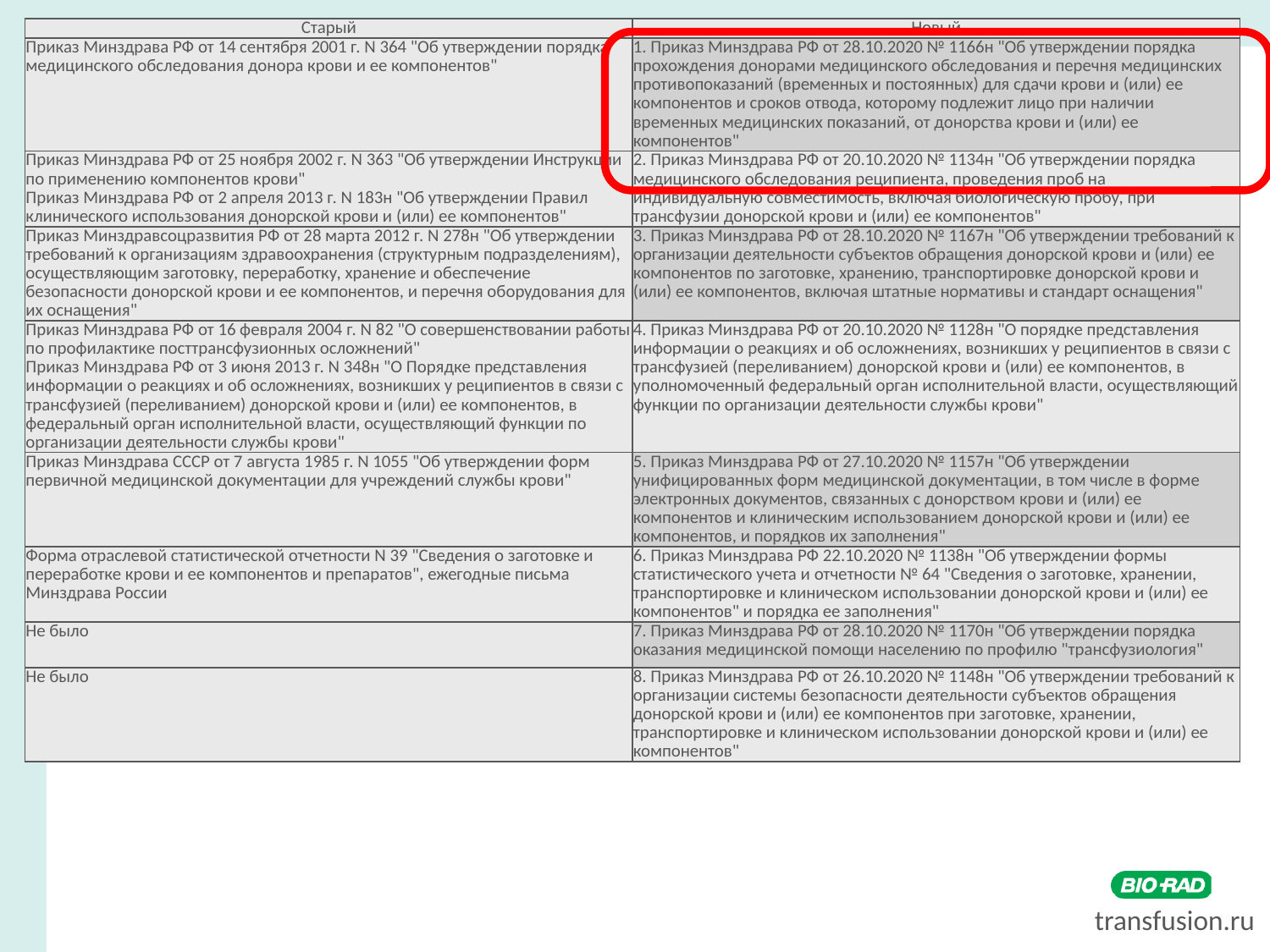

| Старый | Новый |
| --- | --- |
| Приказ Минздрава РФ от 14 сентября 2001 г. N 364 "Об утверждении порядка медицинского обследования донора крови и ее компонентов" | 1. Приказ Минздрава РФ от 28.10.2020 № 1166н "Об утверждении порядка прохождения донорами медицинского обследования и перечня медицинских противопоказаний (временных и постоянных) для сдачи крови и (или) ее компонентов и сроков отвода, которому подлежит лицо при наличии временных медицинских показаний, от донорства крови и (или) ее компонентов" |
| Приказ Минздрава РФ от 25 ноября 2002 г. N 363 "Об утверждении Инструкции по применению компонентов крови" Приказ Минздрава РФ от 2 апреля 2013 г. N 183н "Об утверждении Правил клинического использования донорской крови и (или) ее компонентов" | 2. Приказ Минздрава РФ от 20.10.2020 № 1134н "Об утверждении порядка медицинского обследования реципиента, проведения проб на индивидуальную совместимость, включая биологическую пробу, при трансфузии донорской крови и (или) ее компонентов" |
| Приказ Минздравсоцразвития РФ от 28 марта 2012 г. N 278н "Об утверждении требований к организациям здравоохранения (структурным подразделениям), осуществляющим заготовку, переработку, хранение и обеспечение безопасности донорской крови и ее компонентов, и перечня оборудования для их оснащения" | 3. Приказ Минздрава РФ от 28.10.2020 № 1167н "Об утверждении требований к организации деятельности субъектов обращения донорской крови и (или) ее компонентов по заготовке, хранению, транспортировке донорской крови и (или) ее компонентов, включая штатные нормативы и стандарт оснащения" |
| Приказ Минздрава РФ от 16 февраля 2004 г. N 82 "О совершенствовании работы по профилактике посттрансфузионных осложнений" Приказ Минздрава РФ от 3 июня 2013 г. N 348н "О Порядке представления информации о реакциях и об осложнениях, возникших у реципиентов в связи с трансфузией (переливанием) донорской крови и (или) ее компонентов, в федеральный орган исполнительной власти, осуществляющий функции по организации деятельности службы крови" | 4. Приказ Минздрава РФ от 20.10.2020 № 1128н "О порядке представления информации о реакциях и об осложнениях, возникших у реципиентов в связи с трансфузией (переливанием) донорской крови и (или) ее компонентов, в уполномоченный федеральный орган исполнительной власти, осуществляющий функции по организации деятельности службы крови" |
| Приказ Минздрава СССР от 7 августа 1985 г. N 1055 "Об утверждении форм первичной медицинской документации для учреждений службы крови" | 5. Приказ Минздрава РФ от 27.10.2020 № 1157н "Об утверждении унифицированных форм медицинской документации, в том числе в форме электронных документов, связанных с донорством крови и (или) ее компонентов и клиническим использованием донорской крови и (или) ее компонентов, и порядков их заполнения" |
| Форма отраслевой статистической отчетности N 39 "Сведения о заготовке и переработке крови и ее компонентов и препаратов", ежегодные письма Минздрава России | 6. Приказ Минздрава РФ 22.10.2020 № 1138н "Об утверждении формы статистического учета и отчетности № 64 "Сведения о заготовке, хранении, транспортировке и клиническом использовании донорской крови и (или) ее компонентов" и порядка ее заполнения" |
| Не было | 7. Приказ Минздрава РФ от 28.10.2020 № 1170н "Об утверждении порядка оказания медицинской помощи населению по профилю "трансфузиология" |
| Не было | 8. Приказ Минздрава РФ от 26.10.2020 № 1148н "Об утверждении требований к организации системы безопасности деятельности субъектов обращения донорской крови и (или) ее компонентов при заготовке, хранении, транспортировке и клиническом использовании донорской крови и (или) ее компонентов" |

transfusion.ru